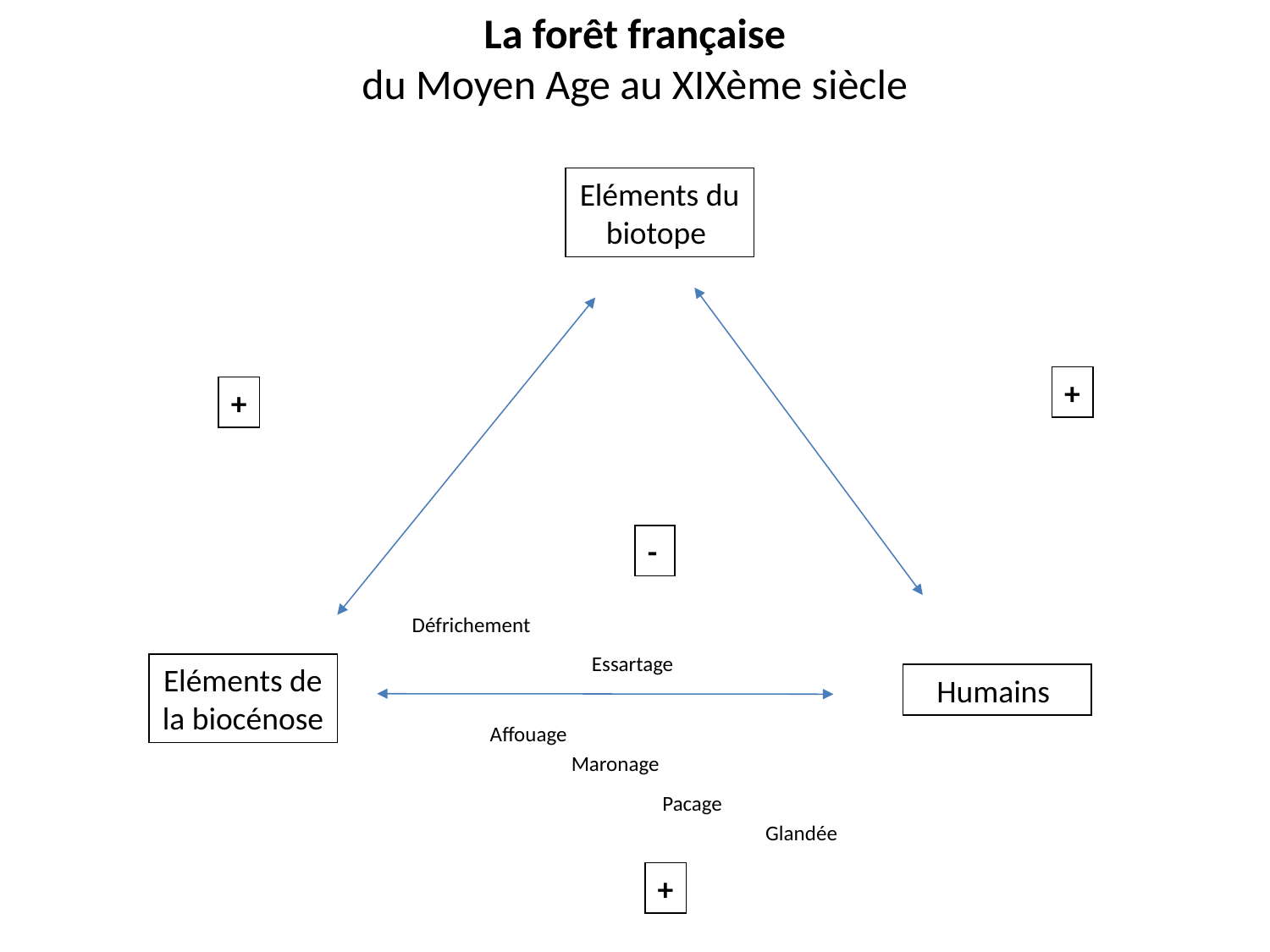

La forêt française
du Moyen Age au XIXème siècle
Eléments du biotope
+
+
-
Défrichement
Essartage
Eléments de la biocénose
Humains
Affouage
Maronage
Pacage
Glandée
+